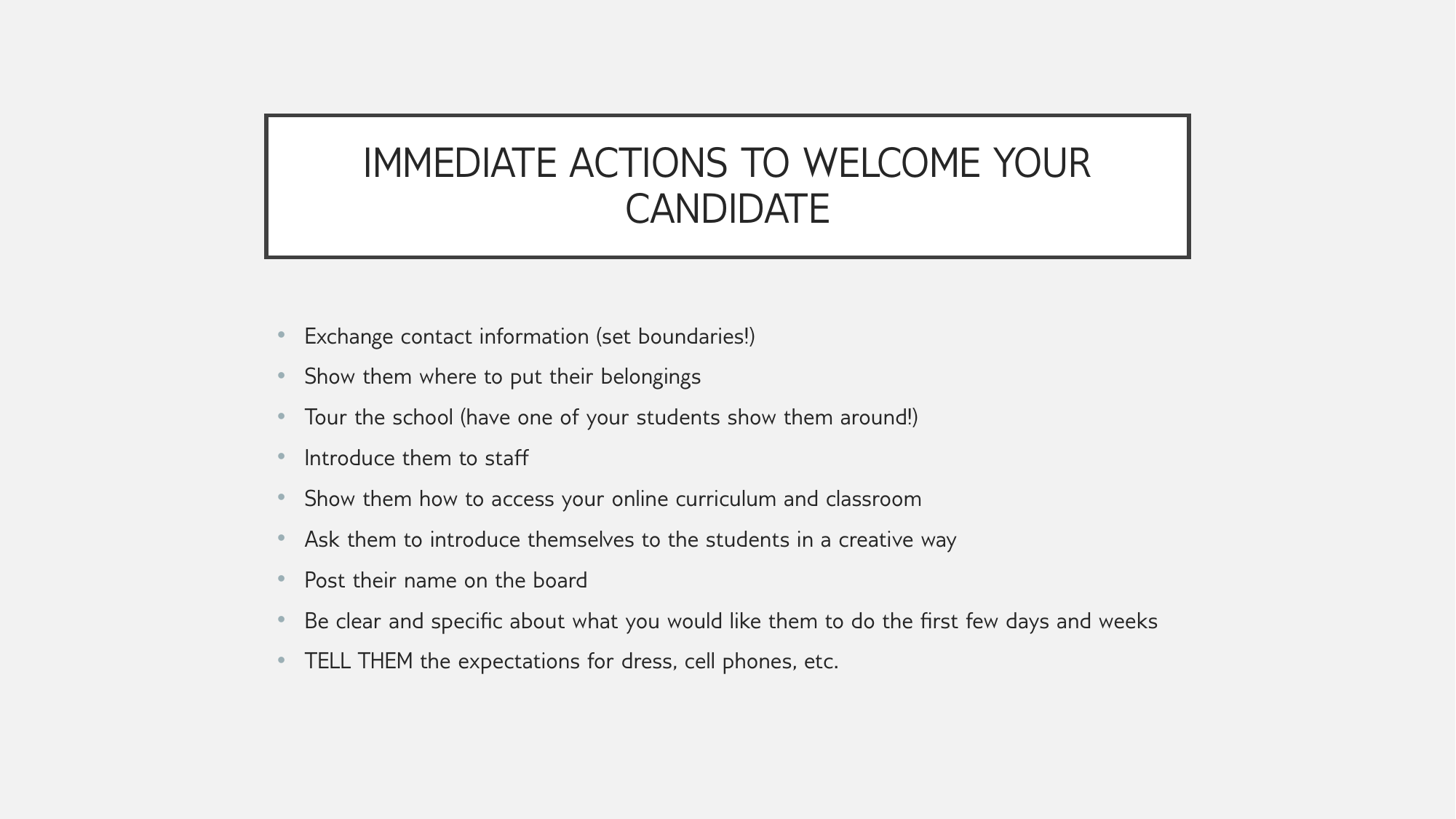

# IMMEDIATE ACTIONS TO WELCOME YOUR CANDIDATE
Exchange contact information (set boundaries!)
Show them where to put their belongings
Tour the school (have one of your students show them around!)
Introduce them to staff
Show them how to access your online curriculum and classroom
Ask them to introduce themselves to the students in a creative way
Post their name on the board
Be clear and specific about what you would like them to do the first few days and weeks
TELL THEM the expectations for dress, cell phones, etc.